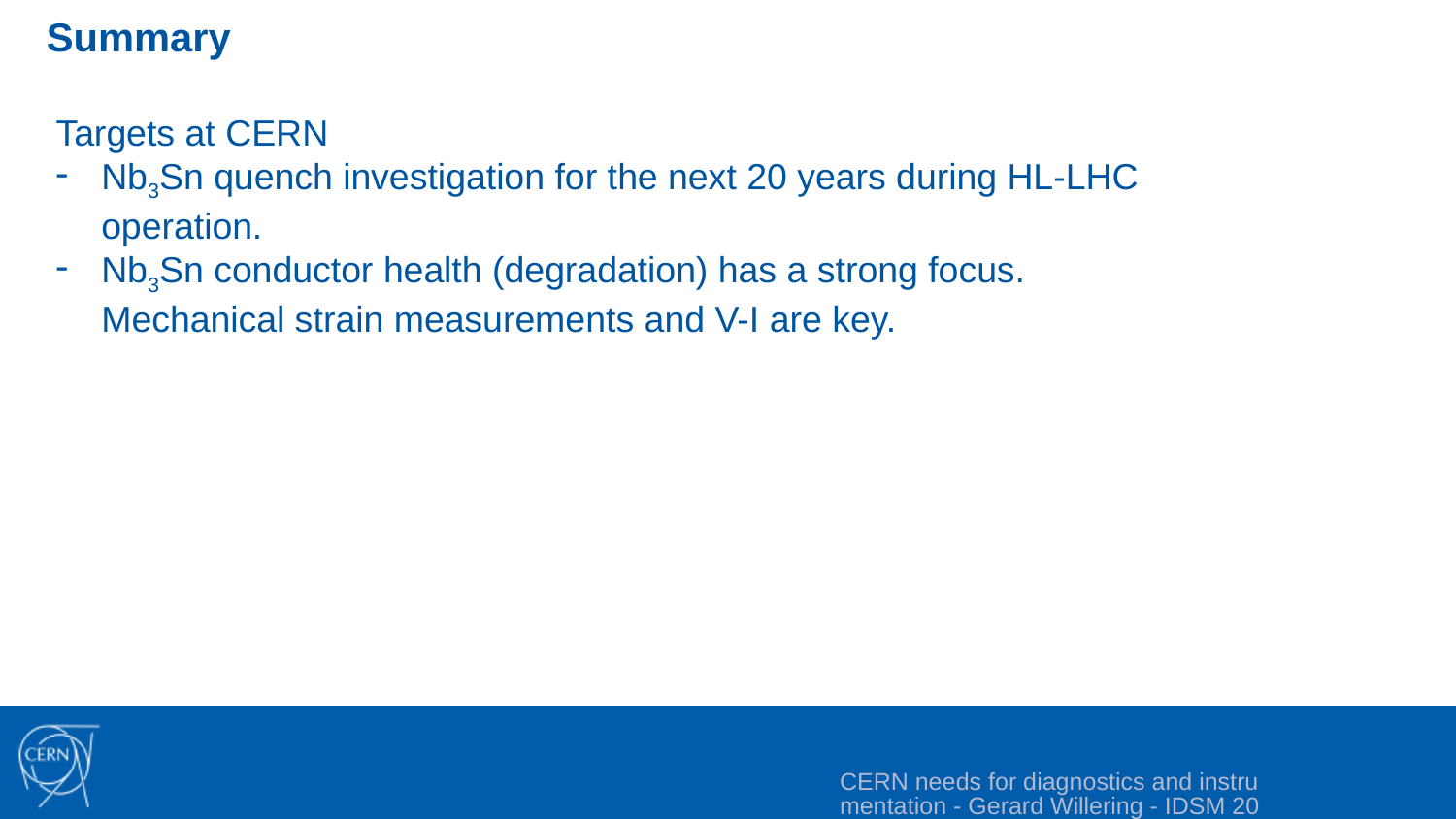

Summary
Targets at CERN
Nb3Sn quench investigation for the next 20 years during HL-LHC operation.
Nb3Sn conductor health (degradation) has a strong focus. Mechanical strain measurements and V-I are key.

CERN needs for diagnostics and instrumentation - Gerard Willering - IDSM 2023